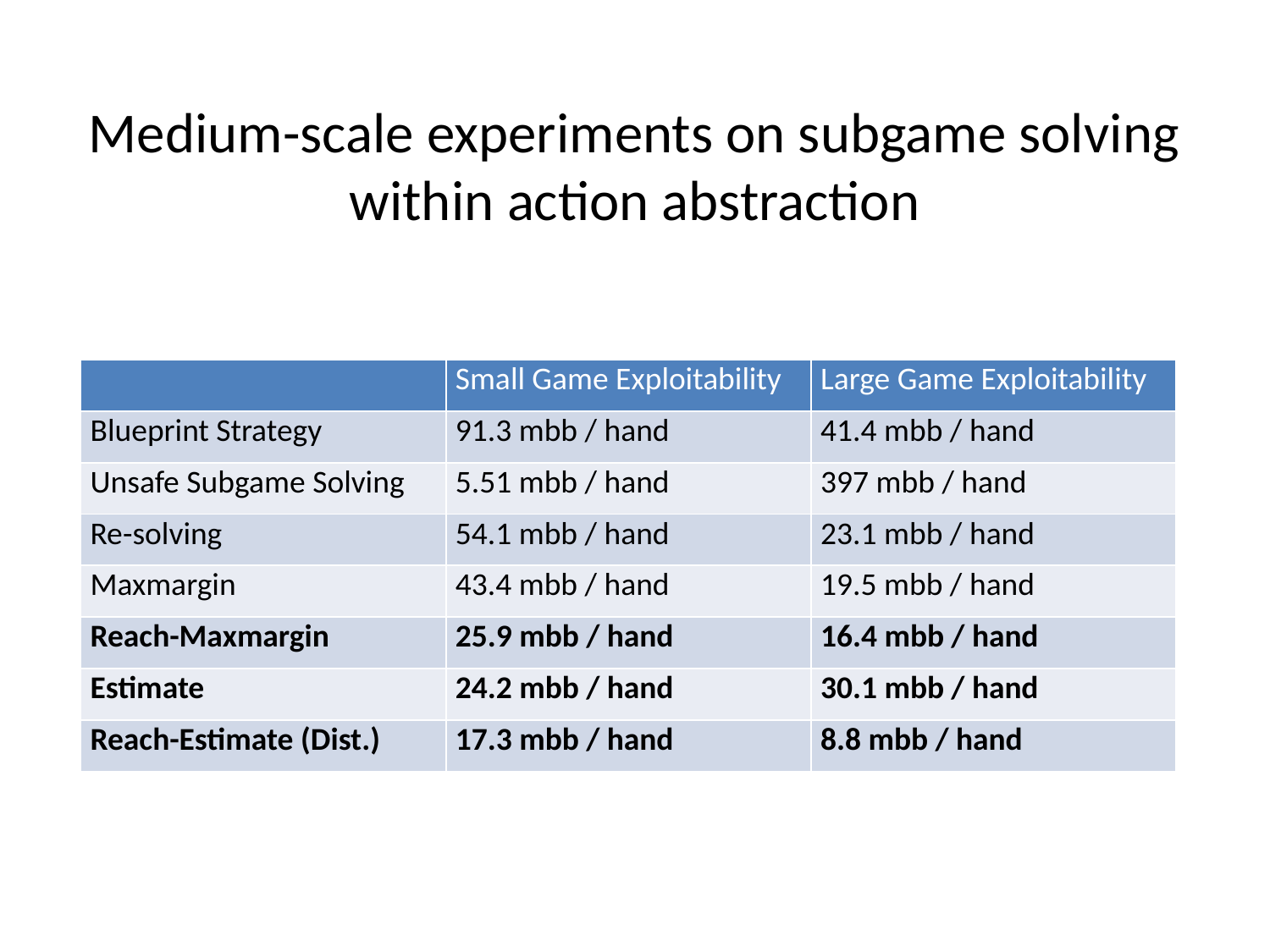

# Medium-scale experiments on subgame solving within action abstraction

|  | Small Game Exploitability | Large Game Exploitability |
| --- | --- | --- |
| Blueprint Strategy | 91.3 mbb / hand | 41.4 mbb / hand |
| Unsafe Subgame Solving | 5.51 mbb / hand | 397 mbb / hand |
| Re-solving | 54.1 mbb / hand | 23.1 mbb / hand |
| Maxmargin | 43.4 mbb / hand | 19.5 mbb / hand |
| Reach-Maxmargin | 25.9 mbb / hand | 16.4 mbb / hand |
| Estimate | 24.2 mbb / hand | 30.1 mbb / hand |
| Reach-Estimate (Dist.) | 17.3 mbb / hand | 8.8 mbb / hand |